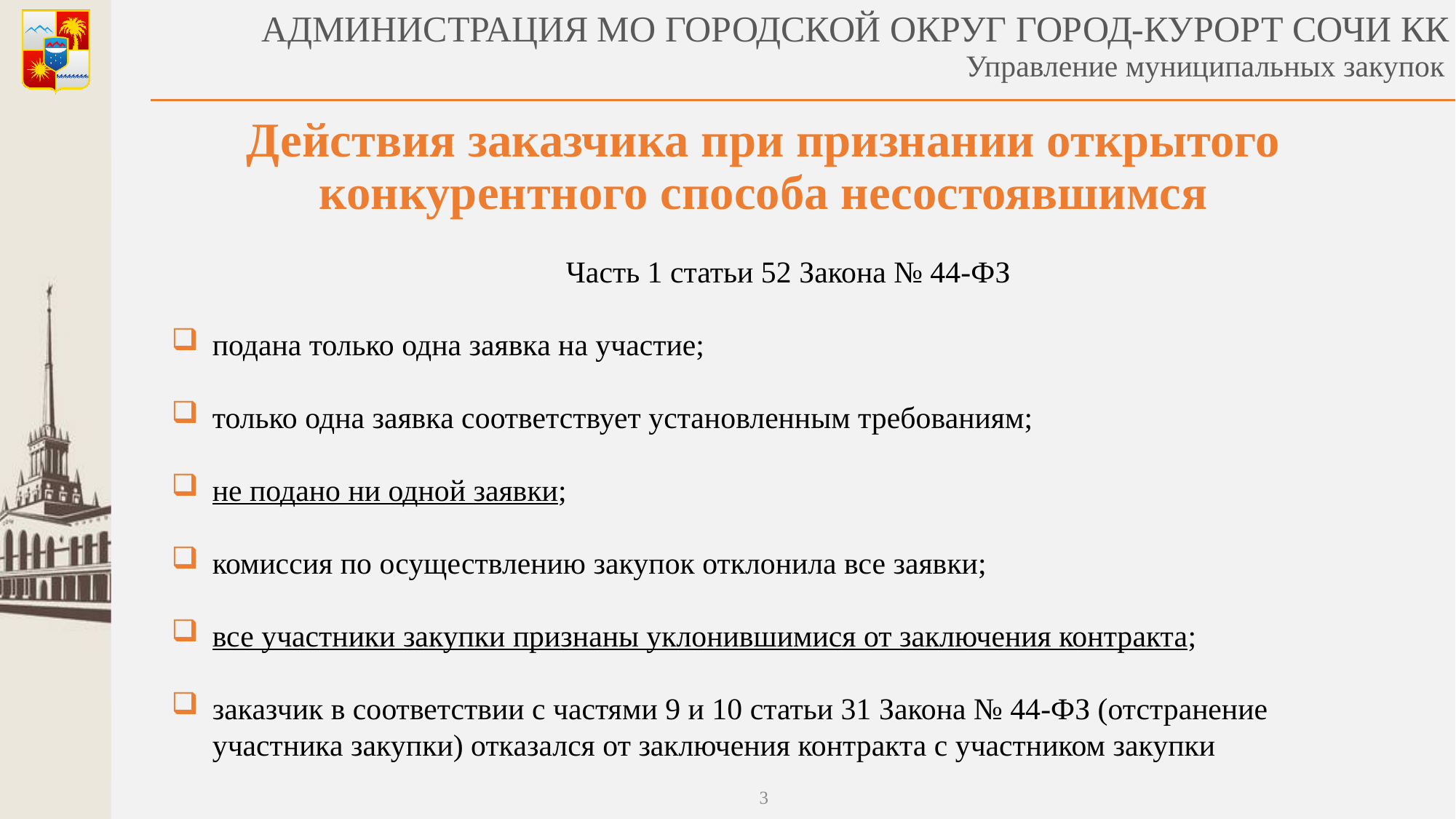

Действия заказчика при признании открытого конкурентного способа несостоявшимся
Часть 1 статьи 52 Закона № 44-ФЗ

подана только одна заявка на участие;

только одна заявка соответствует установленным требованиям;

не подано ни одной заявки;

комиссия по осуществлению закупок отклонила все заявки;

все участники закупки признаны уклонившимися от заключения контракта;

заказчик в соответствии с частями 9 и 10 статьи 31 Закона № 44-ФЗ (отстранение участника закупки) отказался от заключения контракта с участником закупки
3